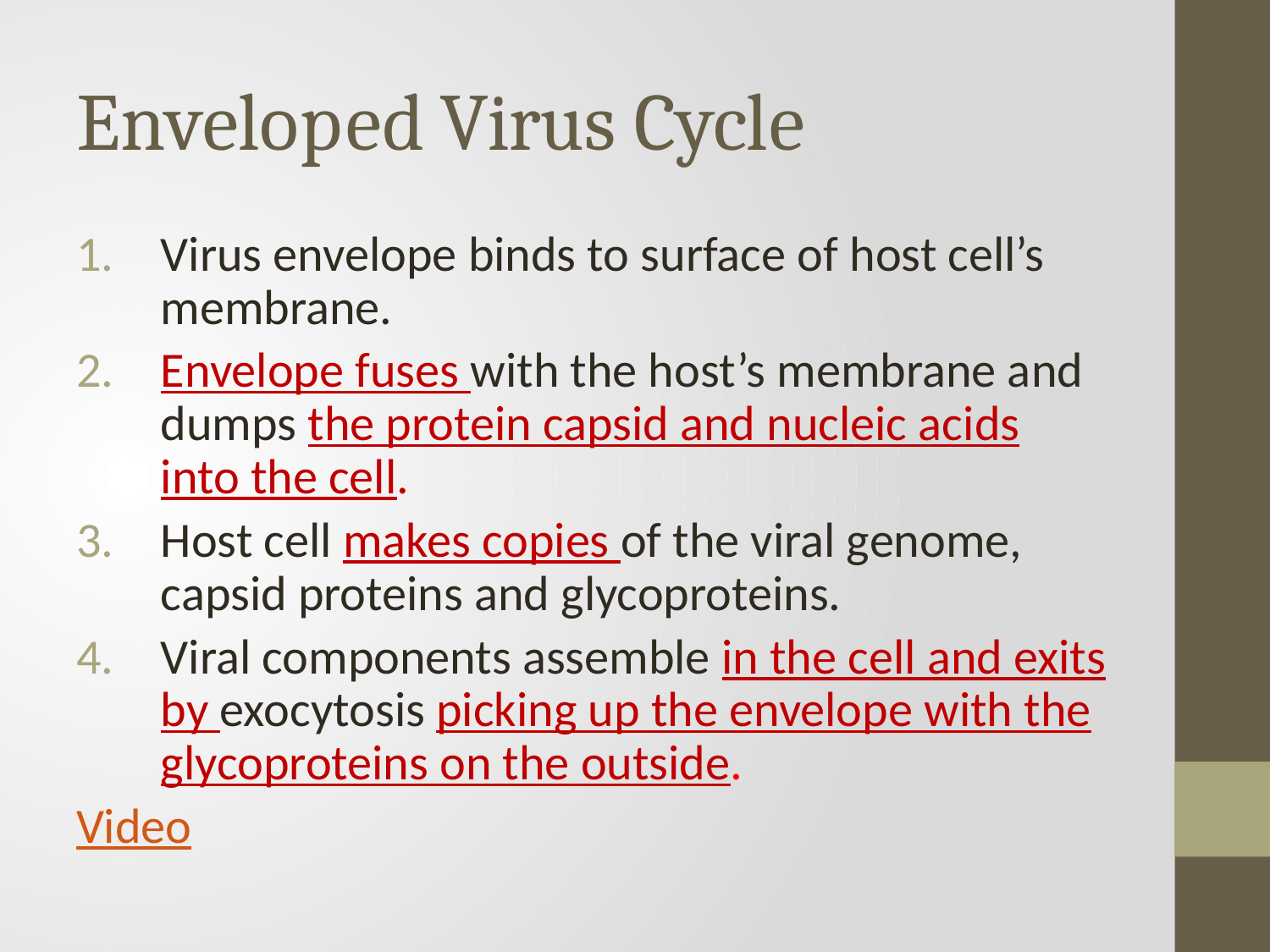

# Enveloped Virus Cycle
Virus envelope binds to surface of host cell’s membrane.
Envelope fuses with the host’s membrane and dumps the protein capsid and nucleic acids into the cell.
Host cell makes copies of the viral genome, capsid proteins and glycoproteins.
Viral components assemble in the cell and exits by exocytosis picking up the envelope with the glycoproteins on the outside.
Video